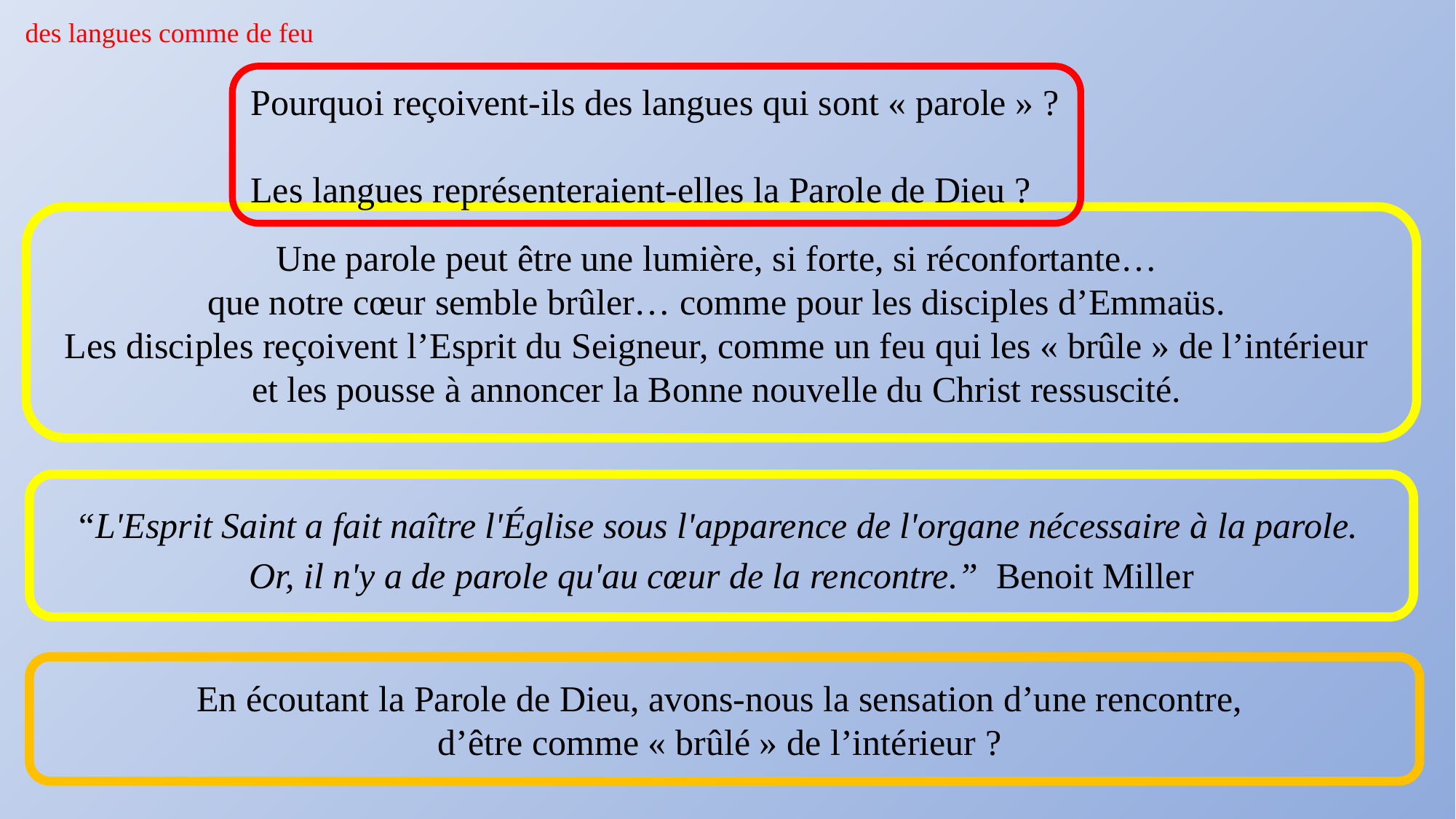

des langues comme de feu
Pourquoi reçoivent-ils des langues qui sont « parole » ?
Les langues représenteraient-elles la Parole de Dieu ?

Une parole peut être une lumière, si forte, si réconfortante…
que notre cœur semble brûler… comme pour les disciples d’Emmaüs.
Les disciples reçoivent l’Esprit du Seigneur, comme un feu qui les « brûle » de l’intérieur
et les pousse à annoncer la Bonne nouvelle du Christ ressuscité.

“L'Esprit Saint a fait naître l'Église sous l'apparence de l'organe nécessaire à la parole.
Or, il n'y a de parole qu'au cœur de la rencontre.”  Benoit Miller
En écoutant la Parole de Dieu, avons-nous la sensation d’une rencontre,
d’être comme « brûlé » de l’intérieur ?